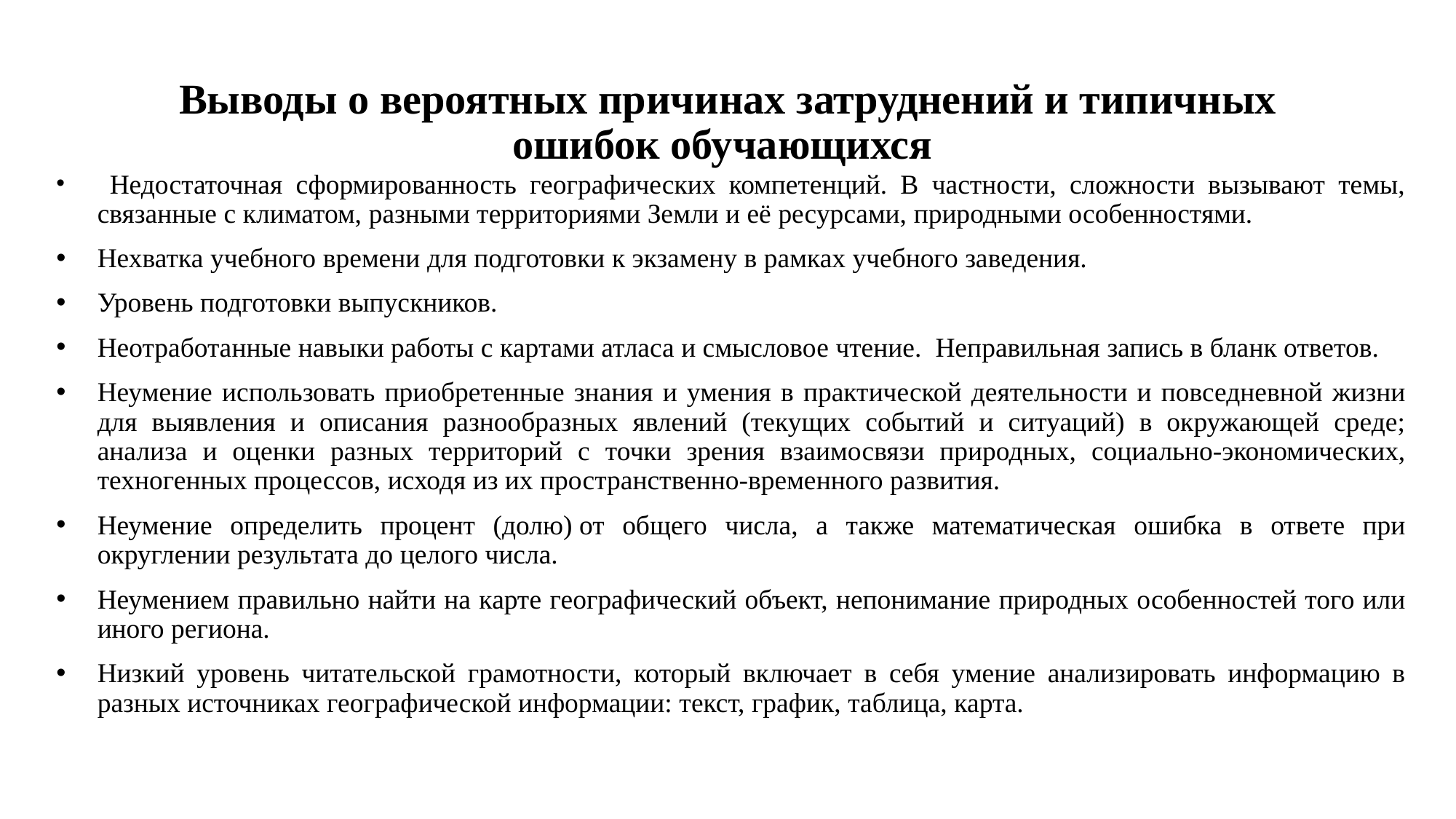

# Выводы о вероятных причинах затруднений и типичных ошибок обучающихся
 Недостаточная сформированность географических компетенций. В частности, сложности вызывают темы, связанные с климатом, разными территориями Земли и её ресурсами, природными особенностями.
Нехватка учебного времени для подготовки к экзамену в рамках учебного заведения.
Уровень подготовки выпускников.
Неотработанные навыки работы с картами атласа и смысловое чтение.  Неправильная запись в бланк ответов.
Неумение использовать приобретенные знания и умения в практической деятельности и повседневной жизни для выявления и описания разнообразных явлений (текущих событий и ситуаций) в окружающей среде; анализа и оценки разных территорий с точки зрения взаимосвязи природных, социально-экономических, техногенных процессов, исходя из их пространственно-временного развития.
Неумение определить процент (долю) от общего числа, а также математическая ошибка в ответе при округлении результата до целого числа.
Неумением правильно найти на карте географический объект, непонимание природных особенностей того или иного региона.
Низкий уровень читательской грамотности, который включает в себя умение анализировать информацию в разных источниках географической информации: текст, график, таблица, карта.